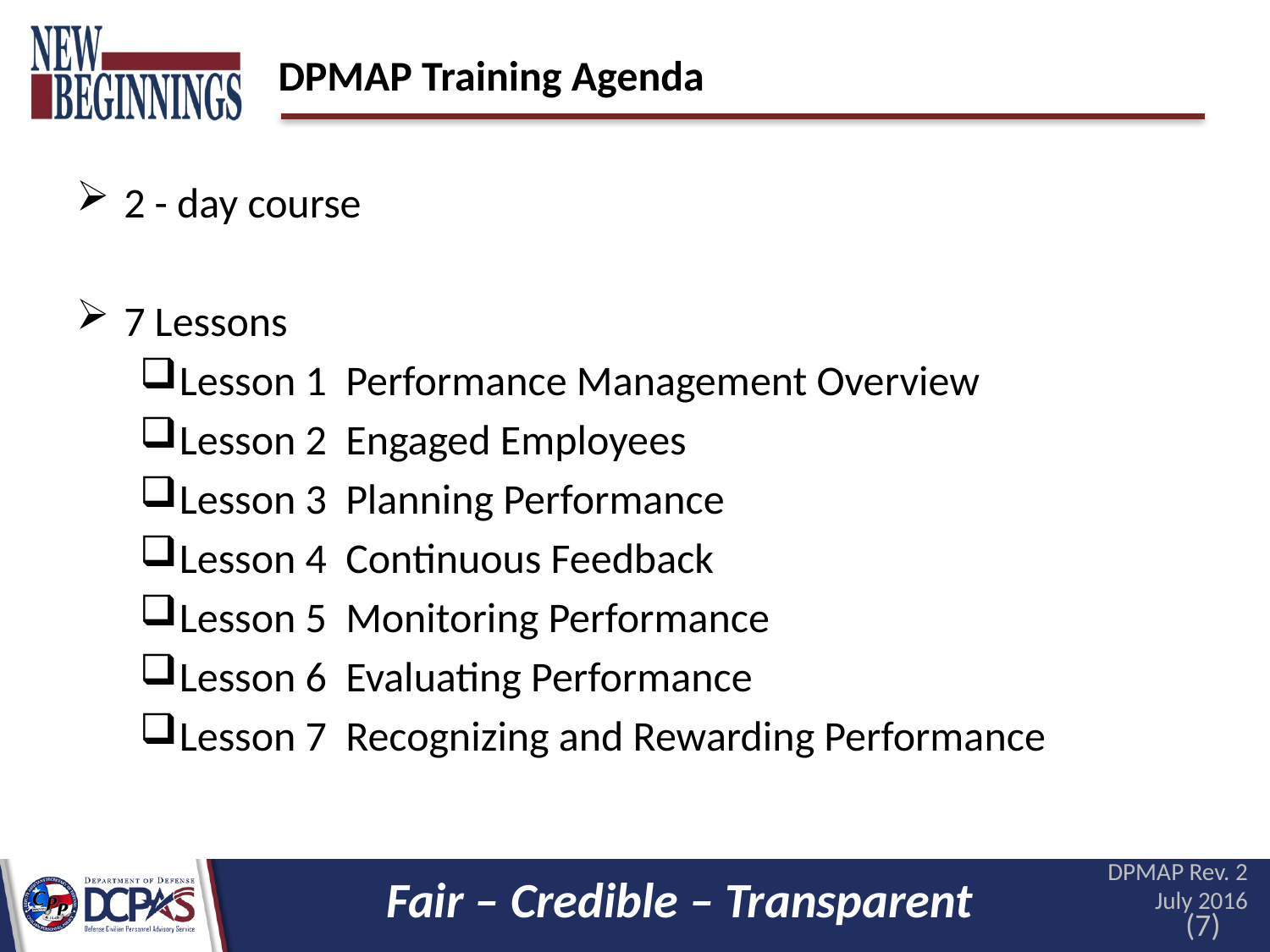

# DPMAP Training Agenda
2 - day course

7 Lessons
Lesson 1  Performance Management Overview
Lesson 2  Engaged Employees
Lesson 3  Planning Performance
Lesson 4  Continuous Feedback
Lesson 5  Monitoring Performance
Lesson 6  Evaluating Performance
Lesson 7  Recognizing and Rewarding Performance

DPMAP Rev. 2 July 2016
Fair – Credible – Transparent
(7)